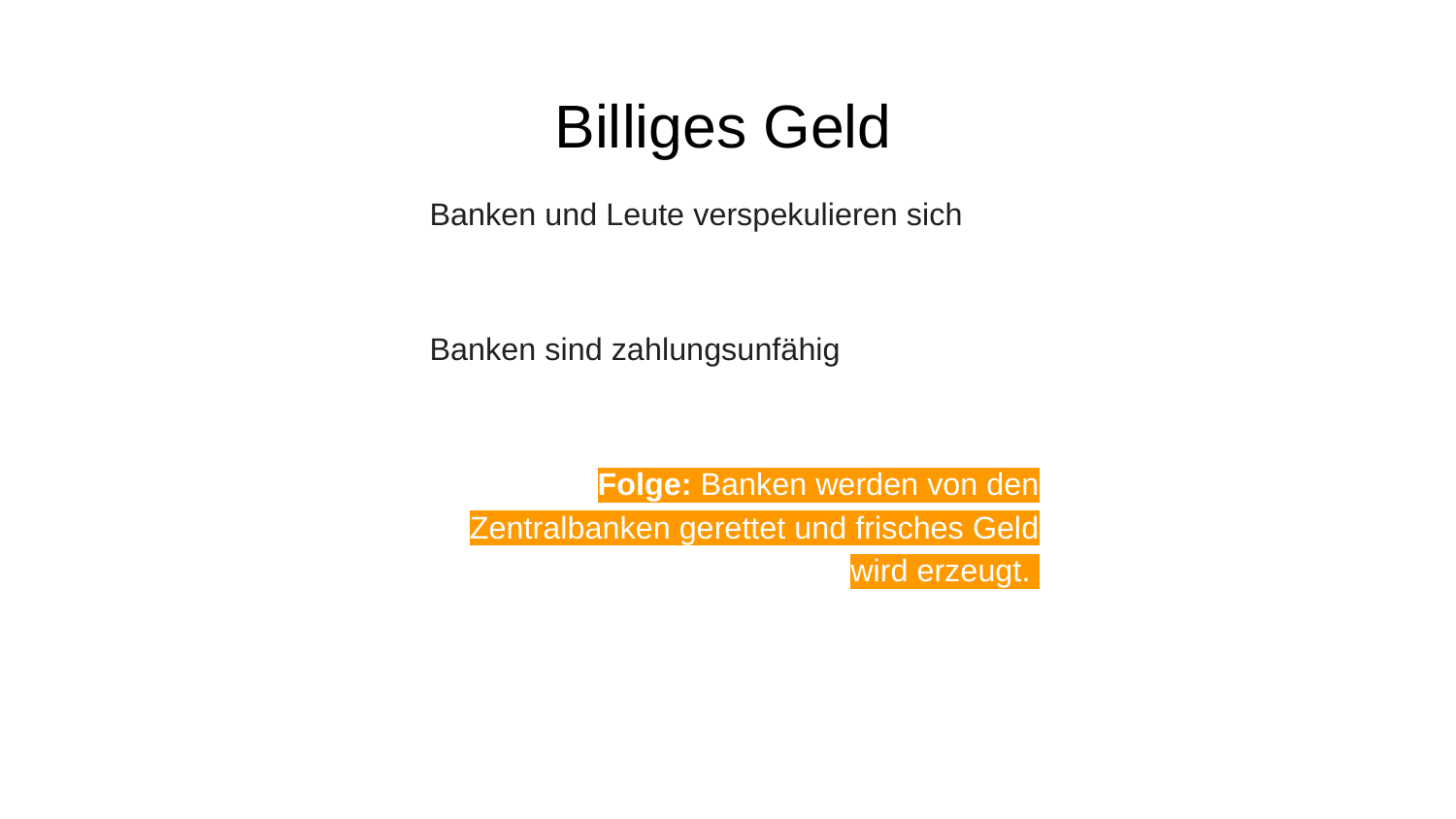

# Billiges Geld
Banken und Leute verspekulieren sich

Banken sind zahlungsunfähig

Folge: Banken werden von den Zentralbanken gerettet und frisches Geld wird erzeugt.